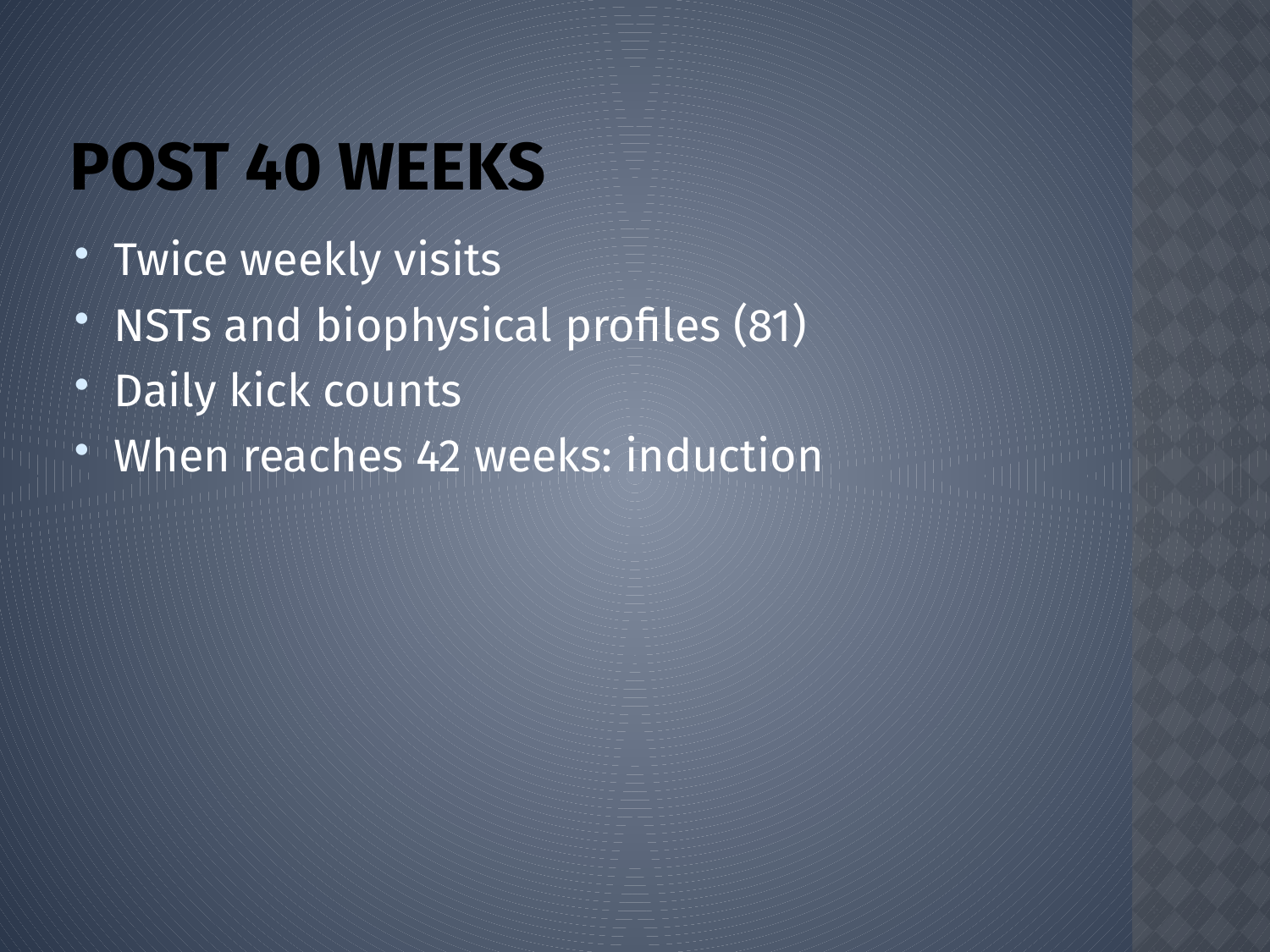

# Post 40 weeks
Twice weekly visits
NSTs and biophysical profiles (81)
Daily kick counts
When reaches 42 weeks: induction